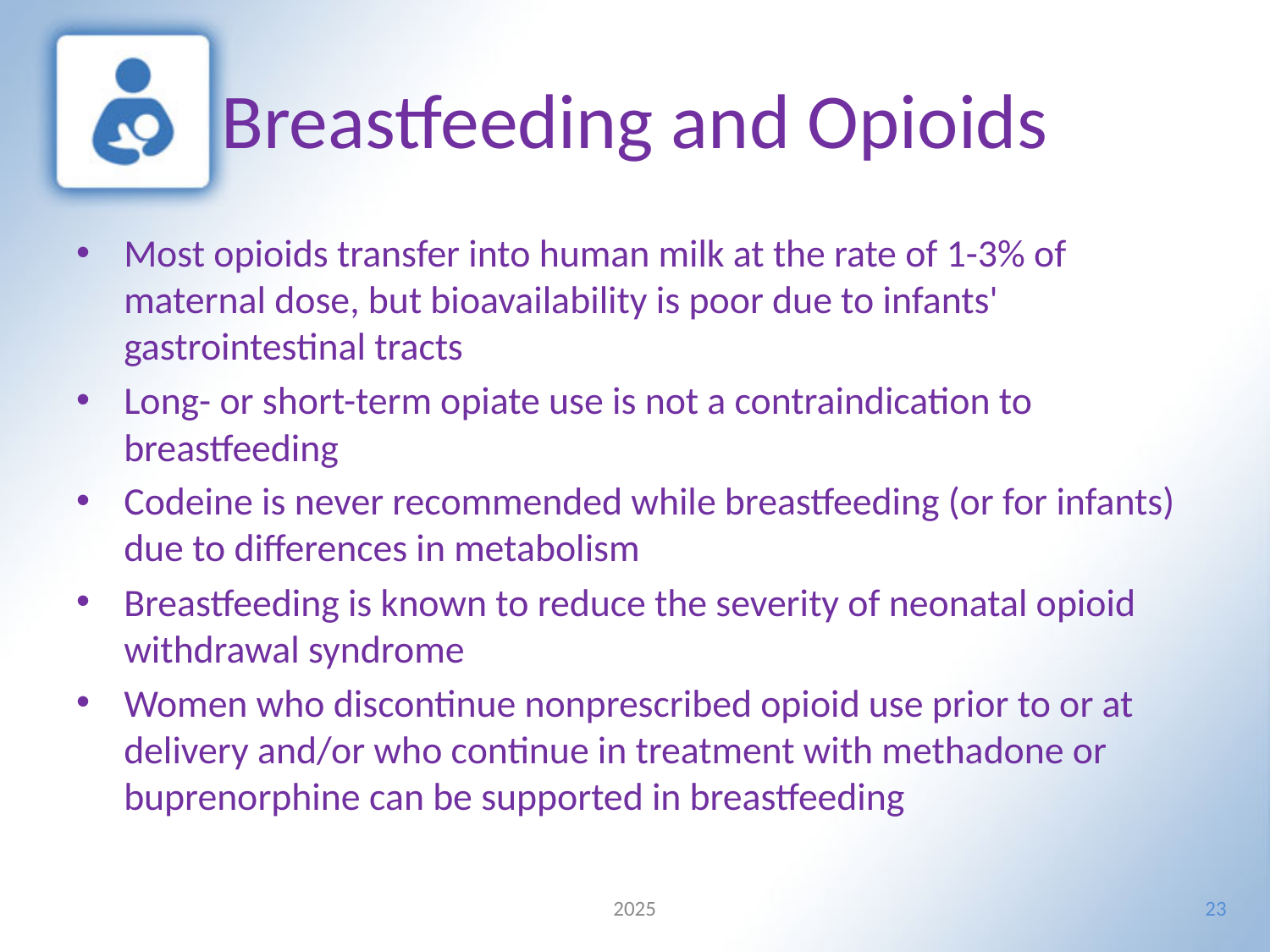

# Breastfeeding and Opioids
Most opioids transfer into human milk at the rate of 1-3% of maternal dose, but bioavailability is poor due to infants' gastrointestinal tracts
Long- or short-term opiate use is not a contraindication to breastfeeding
Codeine is never recommended while breastfeeding (or for infants) due to differences in metabolism
Breastfeeding is known to reduce the severity of neonatal opioid withdrawal syndrome
Women who discontinue nonprescribed opioid use prior to or at delivery and/or who continue in treatment with methadone or buprenorphine can be supported in breastfeeding

2025
23